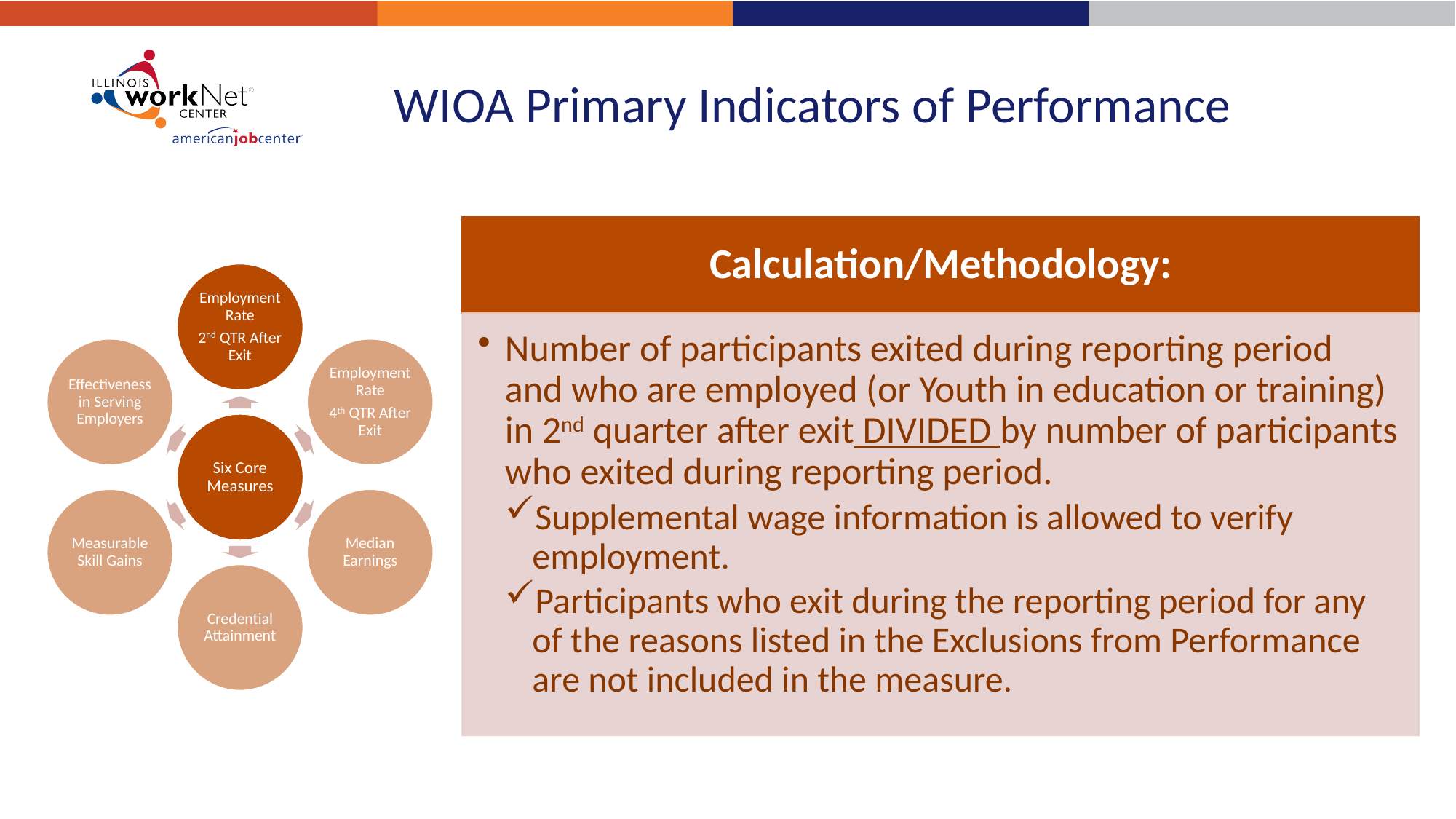

# WIOA Primary Indicators of Performance
Calculation/Methodology:
Number of participants exited during reporting period and who are employed (or Youth in education or training) in 2nd quarter after exit DIVIDED by number of participants who exited during reporting period.
Supplemental wage information is allowed to verify employment.
Participants who exit during the reporting period for any of the reasons listed in the Exclusions from Performance are not included in the measure.
Six Core Measures

Employment Rate
2nd QTR After Exit

Employment Rate
4th QTR After Exit

Median Earnings

Credential Attainment

Measurable Skill Gains

Effectiveness in Serving Employers